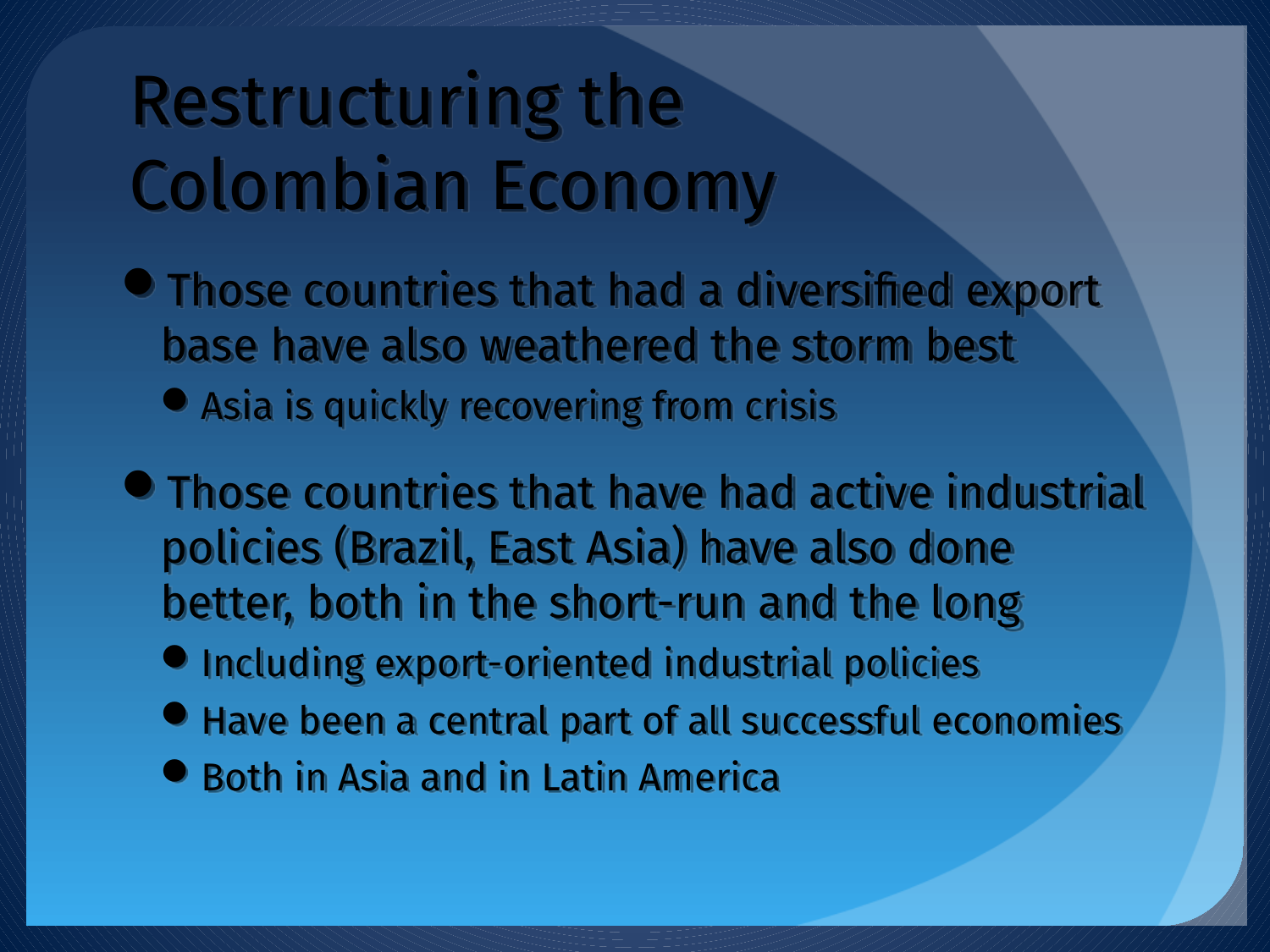

# Restructuring the Colombian Economy
Those countries that had a diversified export base have also weathered the storm best
Asia is quickly recovering from crisis
Those countries that have had active industrial policies (Brazil, East Asia) have also done better, both in the short-run and the long
Including export-oriented industrial policies
Have been a central part of all successful economies
Both in Asia and in Latin America